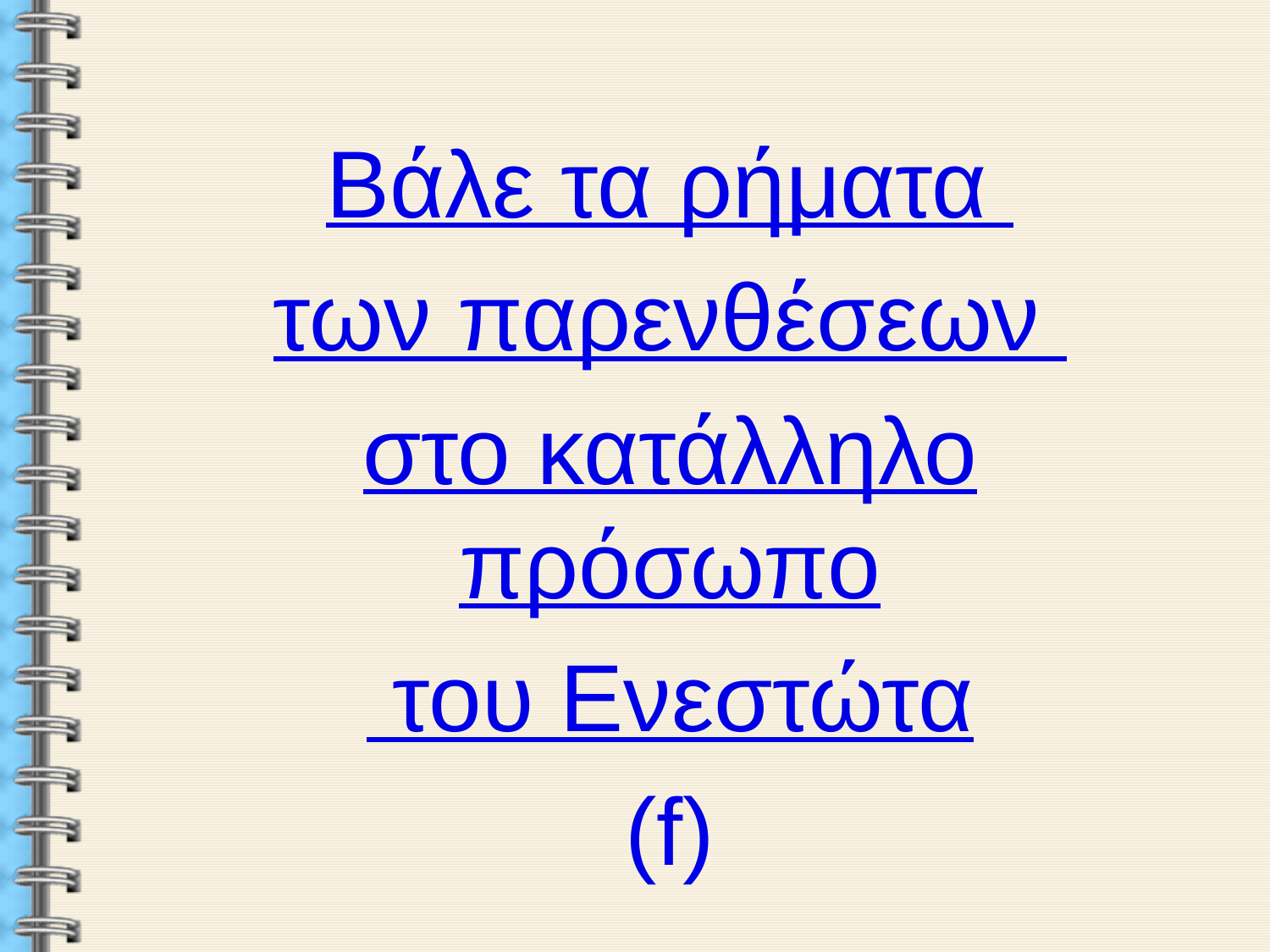

Βάλε τα ρήματα
των παρενθέσεων
στο κατάλληλο πρόσωπο
 του Ενεστώτα
(f)